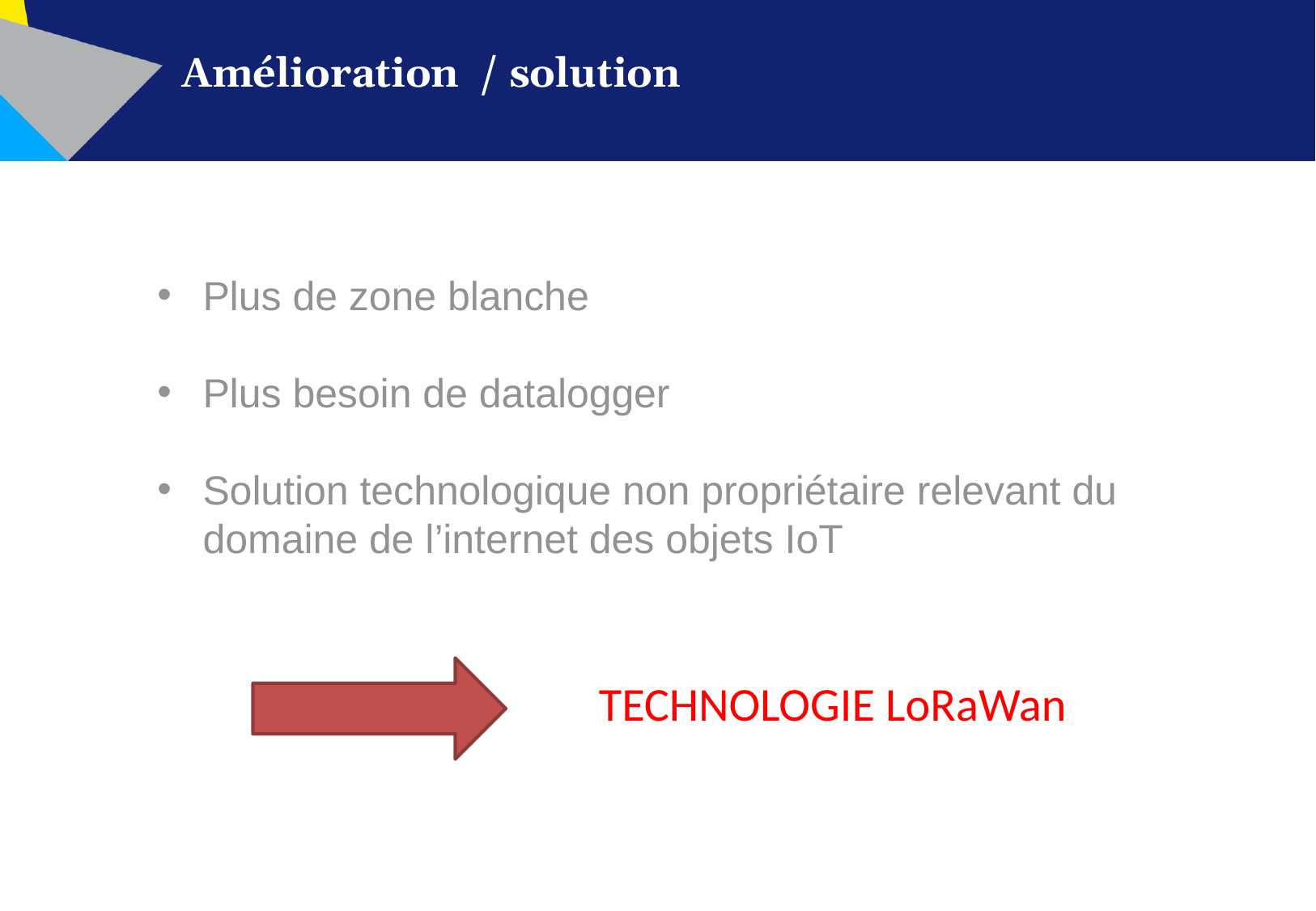

# Amélioration  / solution
Plus de zone blanche

Plus besoin de datalogger

Solution technologique non propriétaire relevant du domaine de l’internet des objets IoT

TECHNOLOGIE LoRaWan